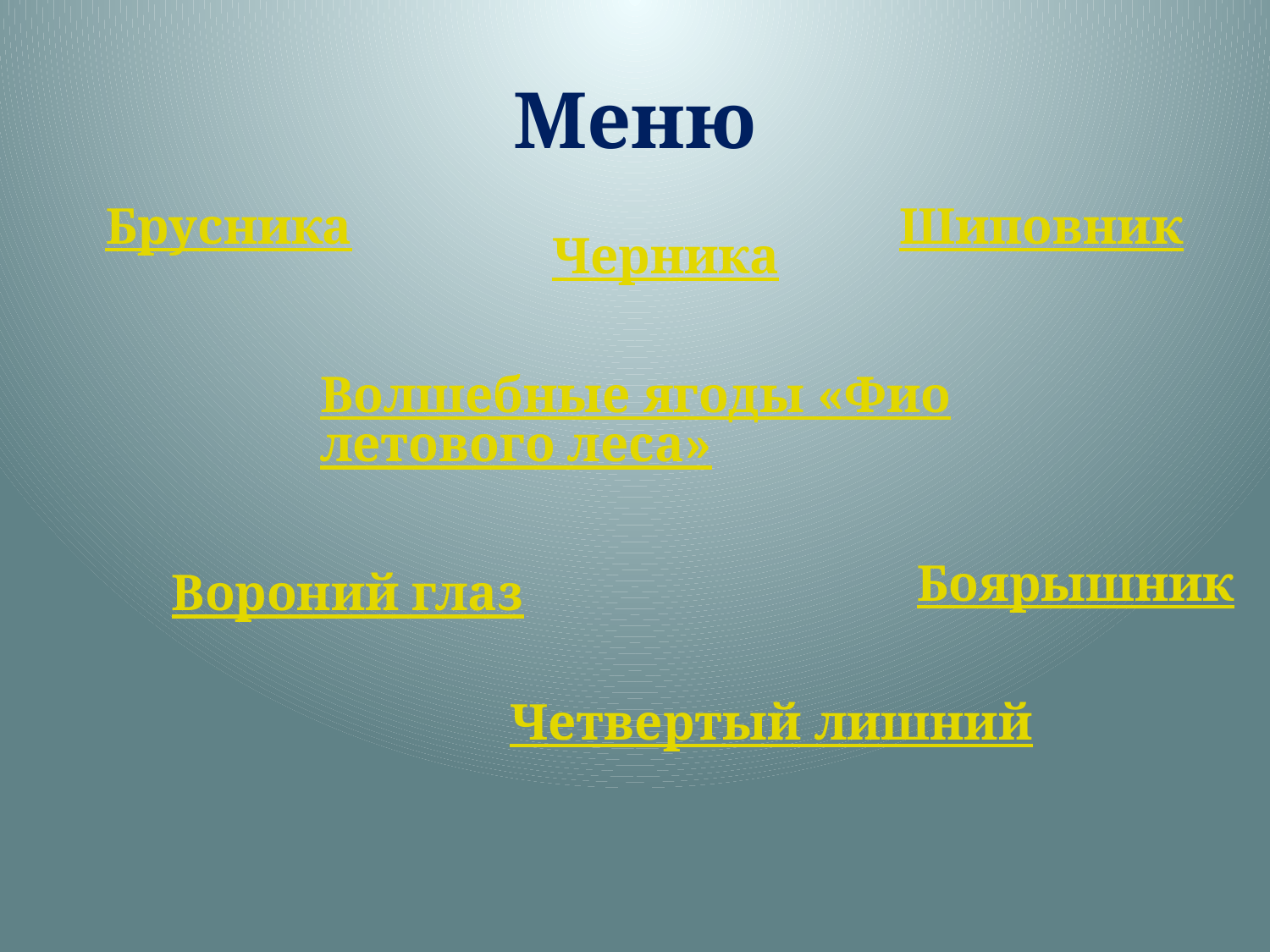

# Меню
Брусника
Шиповник
Черника
Волшебные ягоды «Фиолетового леса»
Боярышник
Вороний глаз
Четвертый лишний